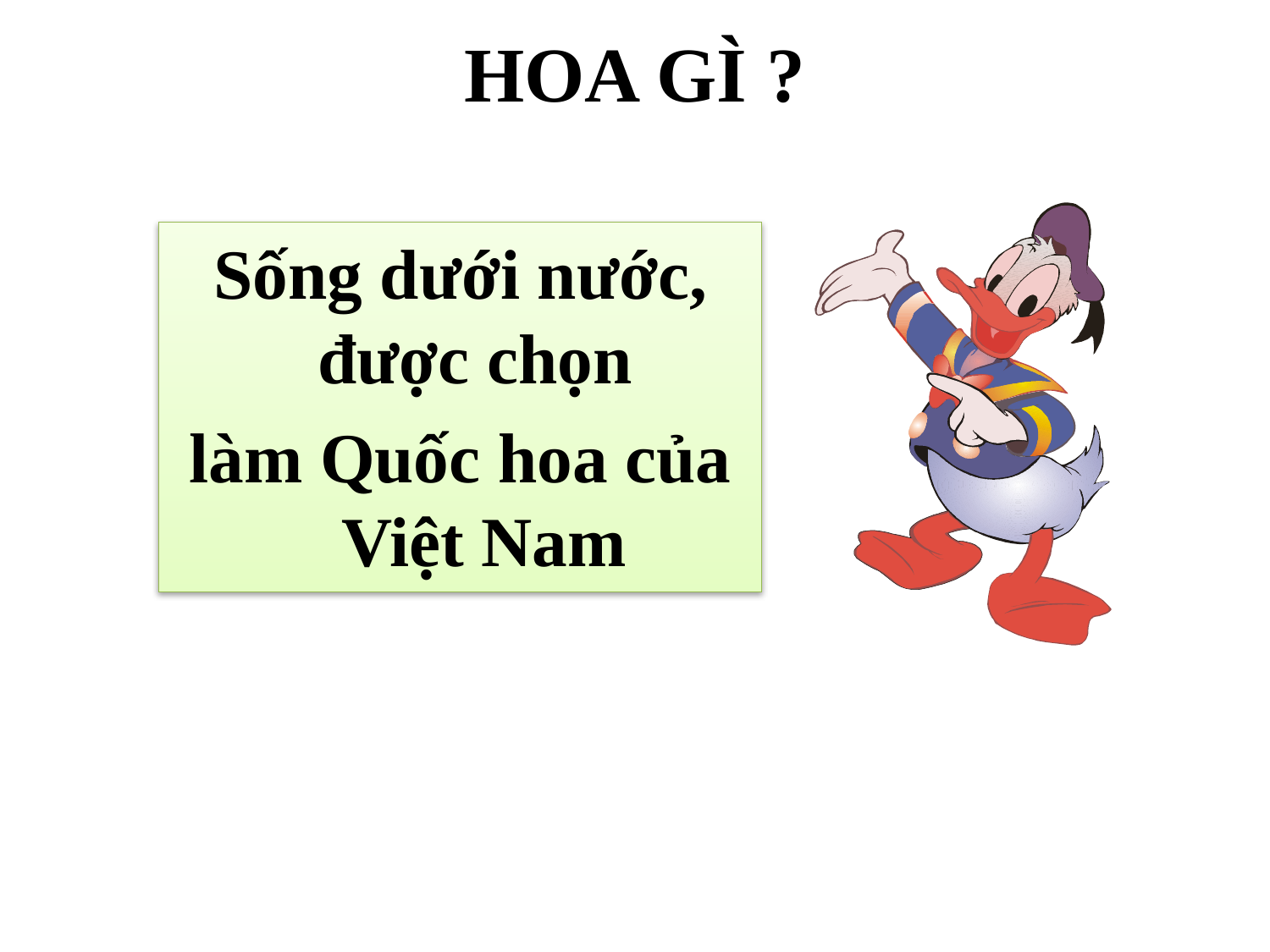

HOA GÌ ?

Sống dưới nước, được chọn
làm Quốc hoa của Việt Nam